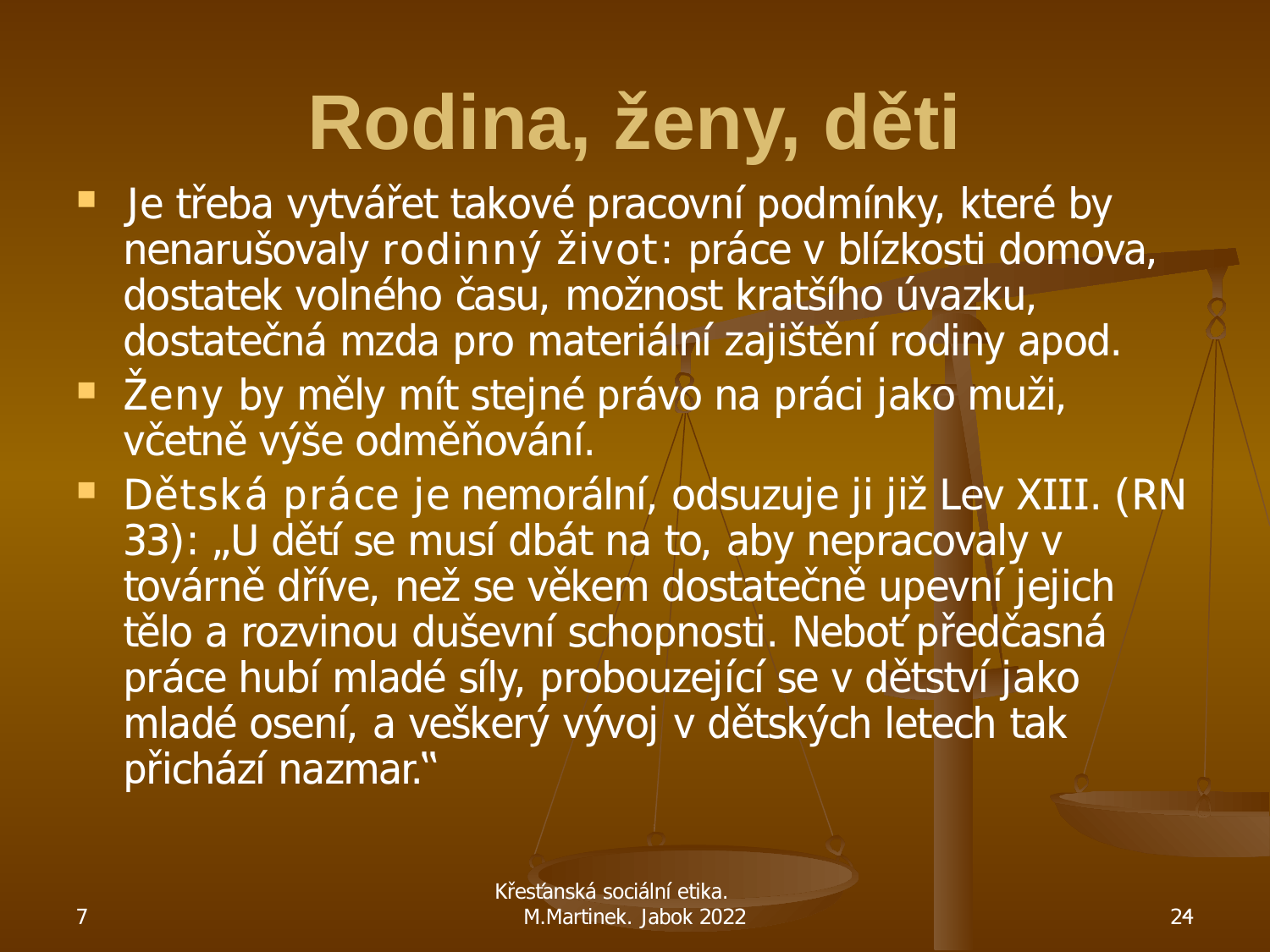

# Rodina, ženy, děti
Je třeba vytvářet takové pracovní podmínky, které by nenarušovaly rodinný život: práce v blízkosti domova, dostatek volného času, možnost kratšího úvazku, dostatečná mzda pro materiální zajištění rodiny apod.
Ženy by měly mít stejné právo na práci jako muži, včetně výše odměňování.
Dětská práce je nemorální, odsuzuje ji již Lev XIII. (RN 33): „U dětí se musí dbát na to, aby nepracovaly v továrně dříve, než se věkem dostatečně upevní jejich tělo a rozvinou duševní schopnosti. Neboť předčasná práce hubí mladé síly, probouzející se v dětství jako mladé osení, a veškerý vývoj v dětských letech tak přichází nazmar.“
7
Křesťanská sociální etika.        M.Martinek. Jabok 2022
24